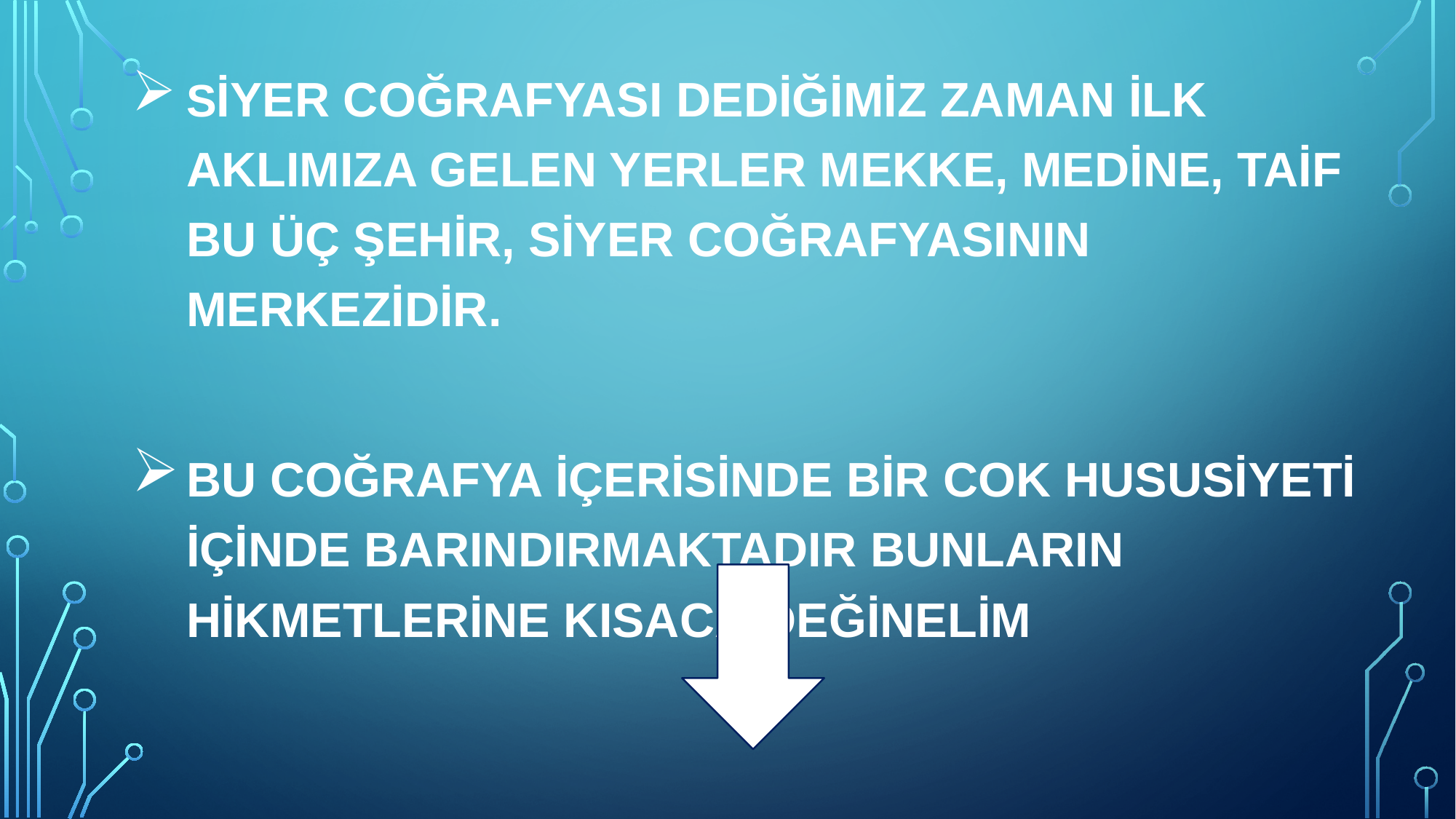

Siyer Coğrafyası dediğimiz zaman ilk aklımıza gelen yerler MEKKE, MEDİNE, TAİF Bu üç şehir, Siyer Coğrafyasının merkezidir.

BU COĞRAFYA İÇERİSİNDE BİR COK HUSUSİYETİ İÇİNDE BARINDIRMAKTADIR BUNLARIN HİKMETLERİNE KISACA DEĞİNELİM